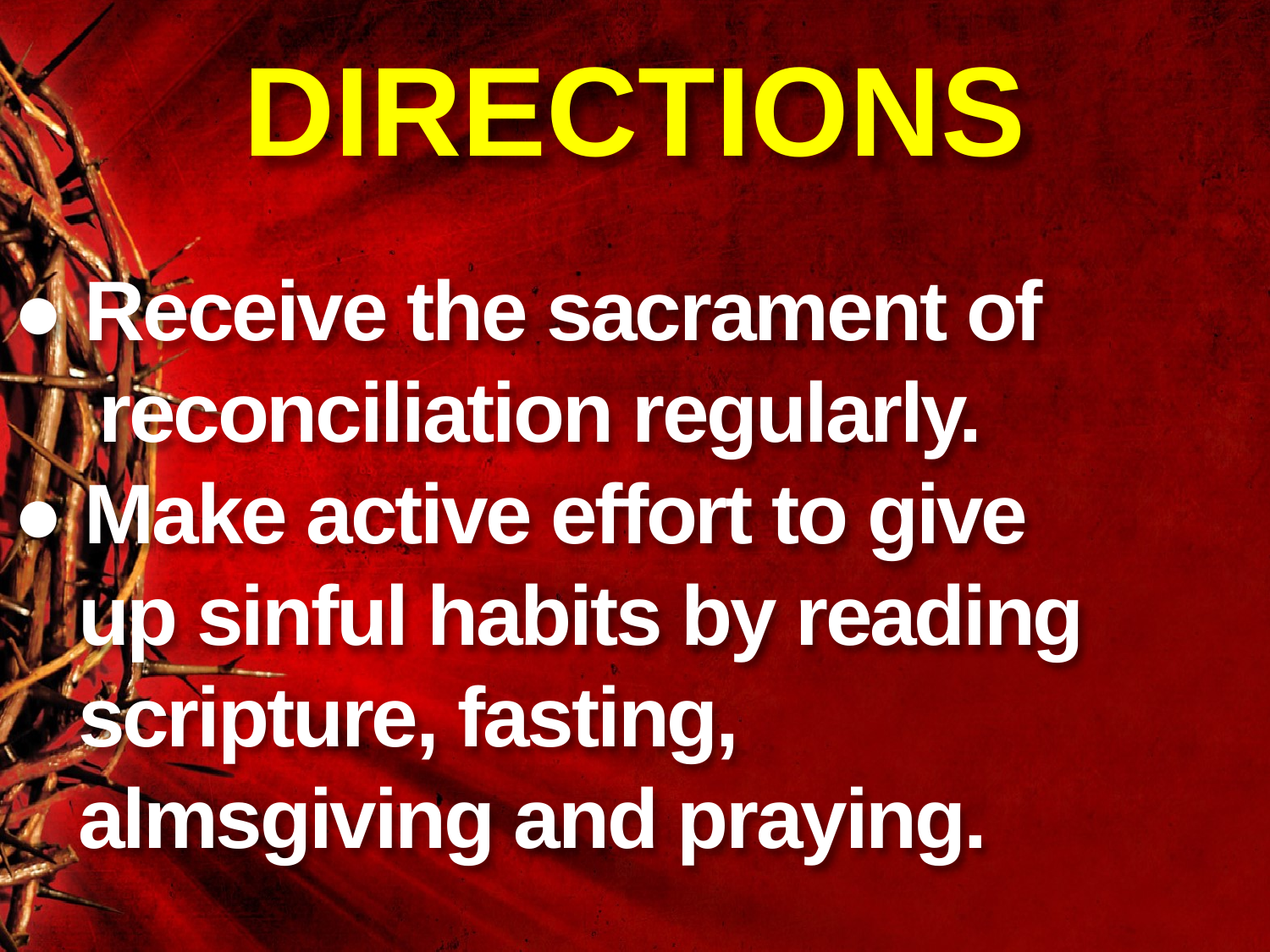

# DIRECTIONS
● Receive the sacrament of
    reconciliation regularly.
● Make active effort to give
   up sinful habits by reading
   scripture, fasting,
   almsgiving and praying.